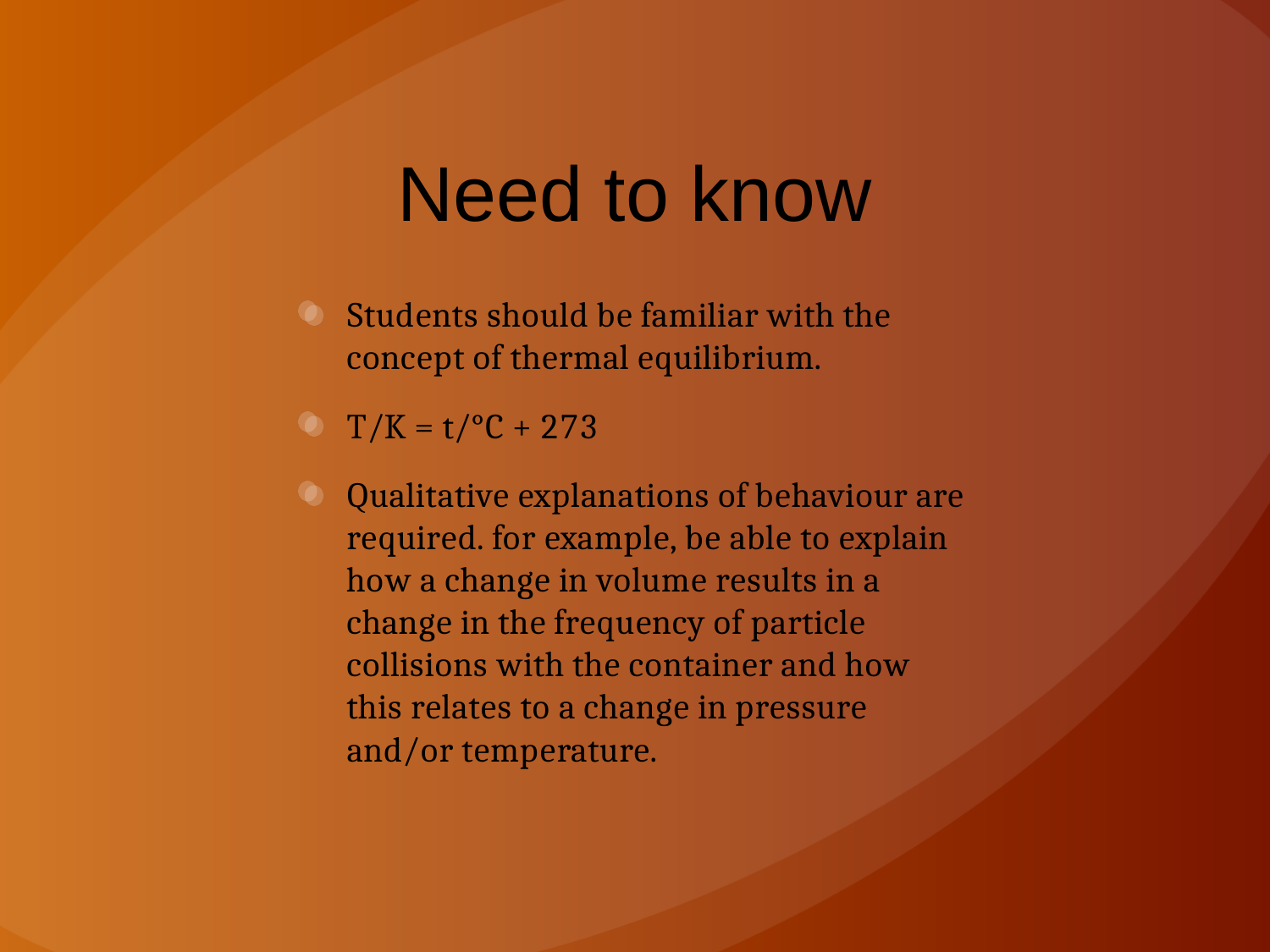

# Need to know
Students should be familiar with the concept of thermal equilibrium.
T/K = t/°C + 273
Qualitative explanations of behaviour are required. for example, be able to explain how a change in volume results in a change in the frequency of particle collisions with the container and how this relates to a change in pressure  and/or temperature.